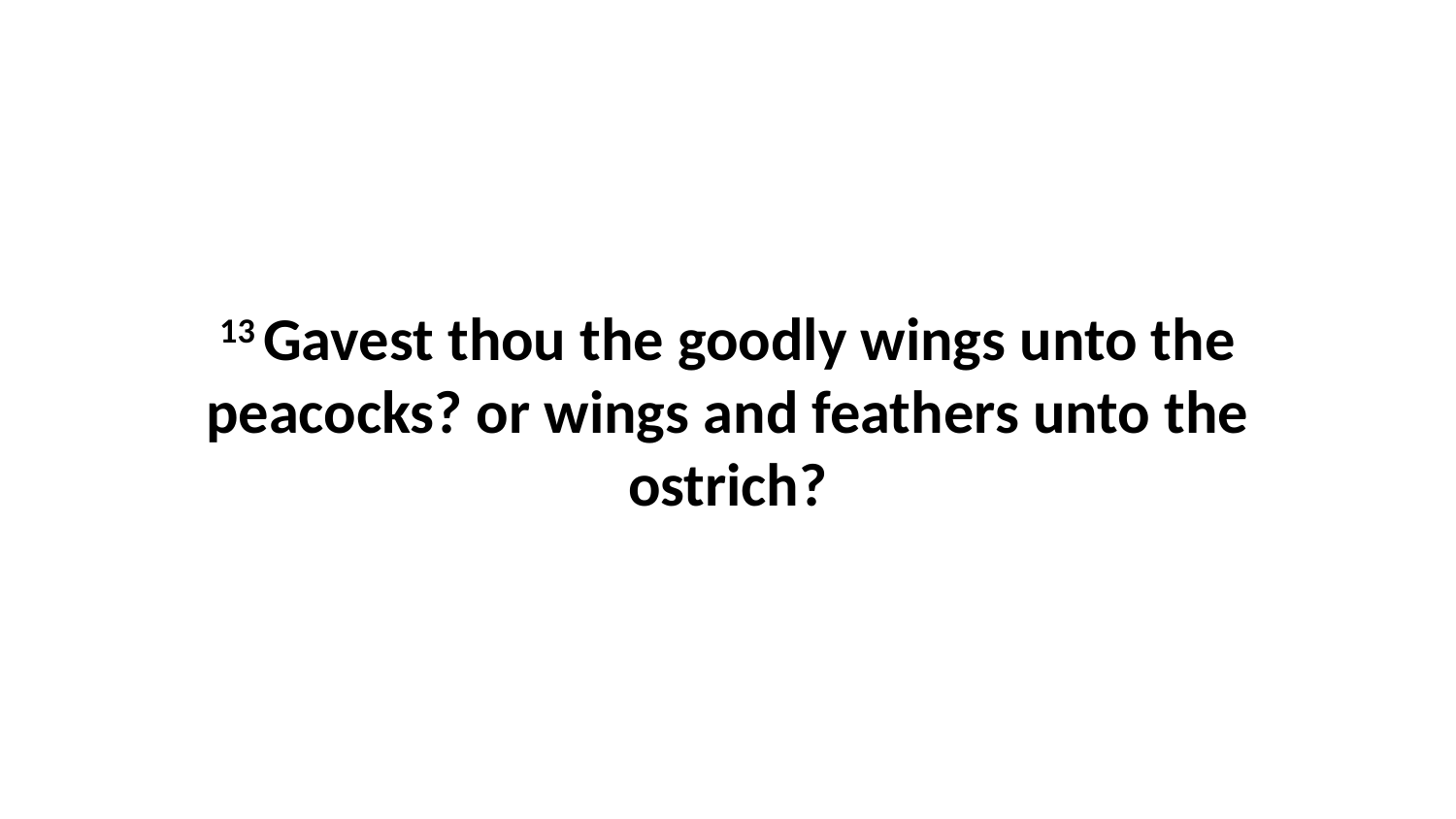

13 Gavest thou the goodly wings unto the peacocks? or wings and feathers unto the ostrich?